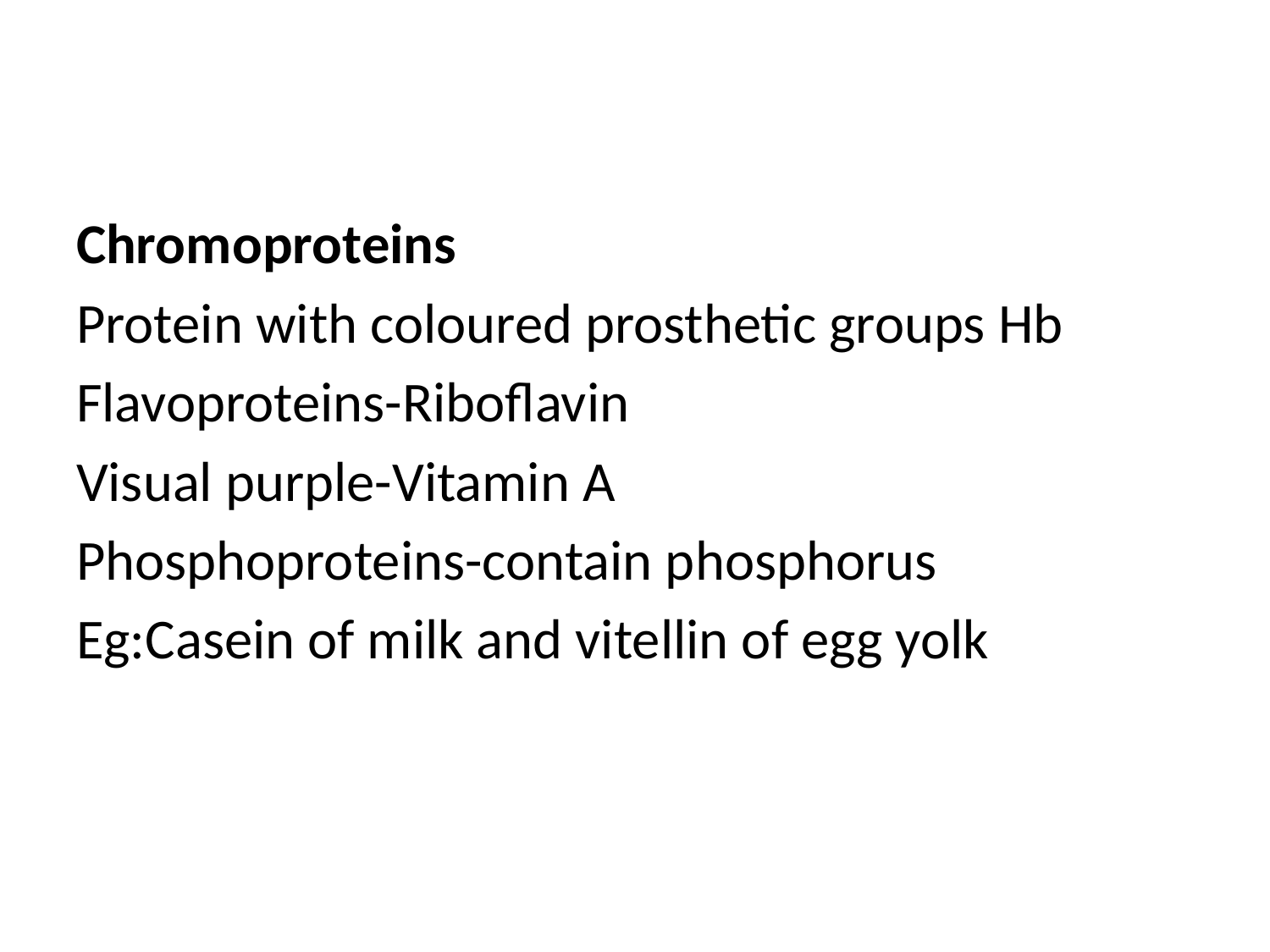

#
Chromoproteins
Protein with coloured prosthetic groups Hb
Flavoproteins-Riboflavin
Visual purple-Vitamin A
Phosphoproteins-contain phosphorus
Eg:Casein of milk and vitellin of egg yolk